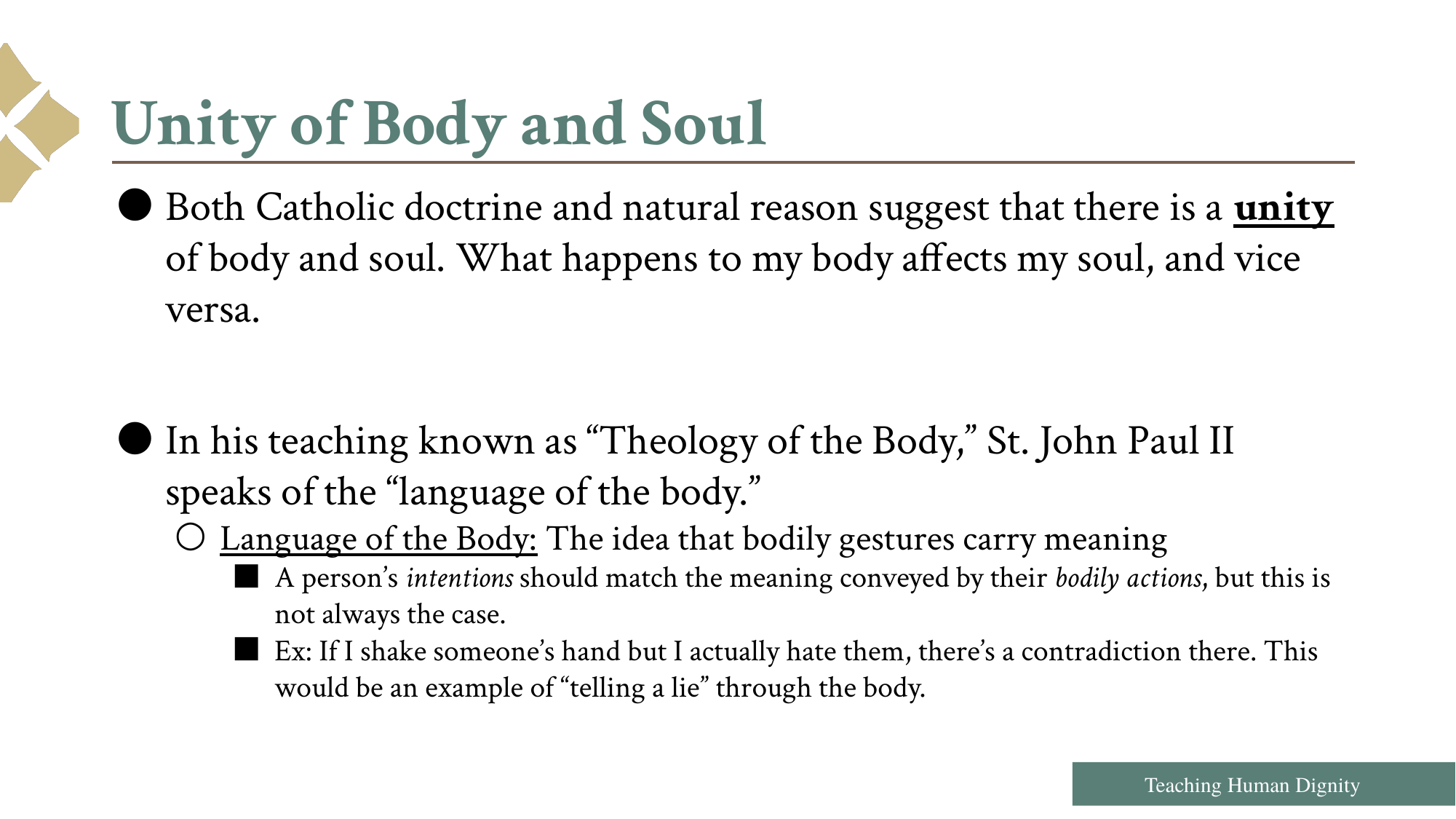

# Unity of Body and Soul
Both Catholic doctrine and natural reason suggest that there is a unity of body and soul. What happens to my body affects my soul, and vice versa.

In his teaching known as “Theology of the Body,” St. John Paul II speaks of the “language of the body.”
Language of the Body: The idea that bodily gestures carry meaning
A person’s intentions should match the meaning conveyed by their bodily actions, but this is not always the case.
Ex: If I shake someone’s hand but I actually hate them, there’s a contradiction there. This would be an example of “telling a lie” through the body.